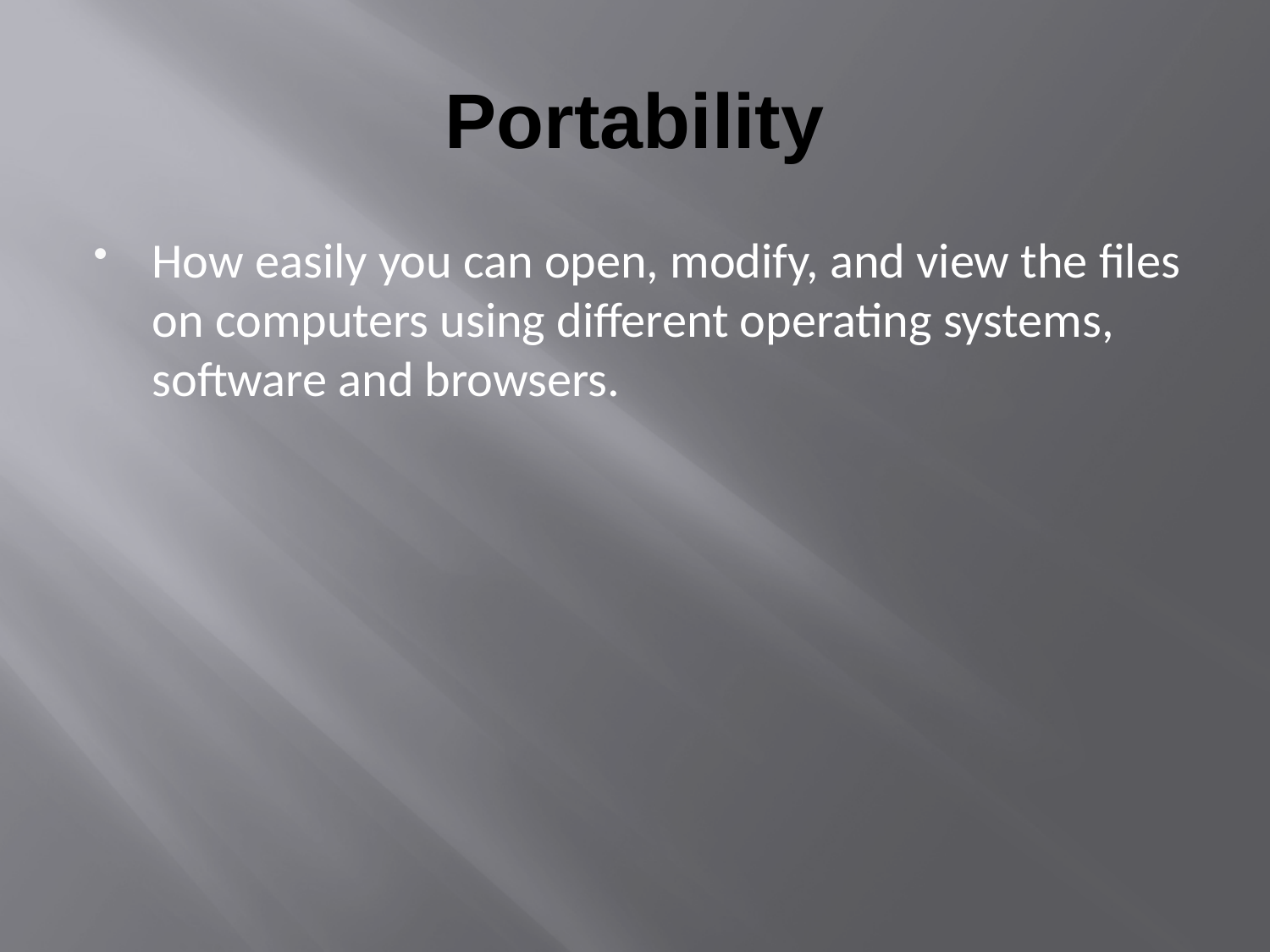

# Portability
How easily you can open, modify, and view the files on computers using different operating systems, software and browsers.